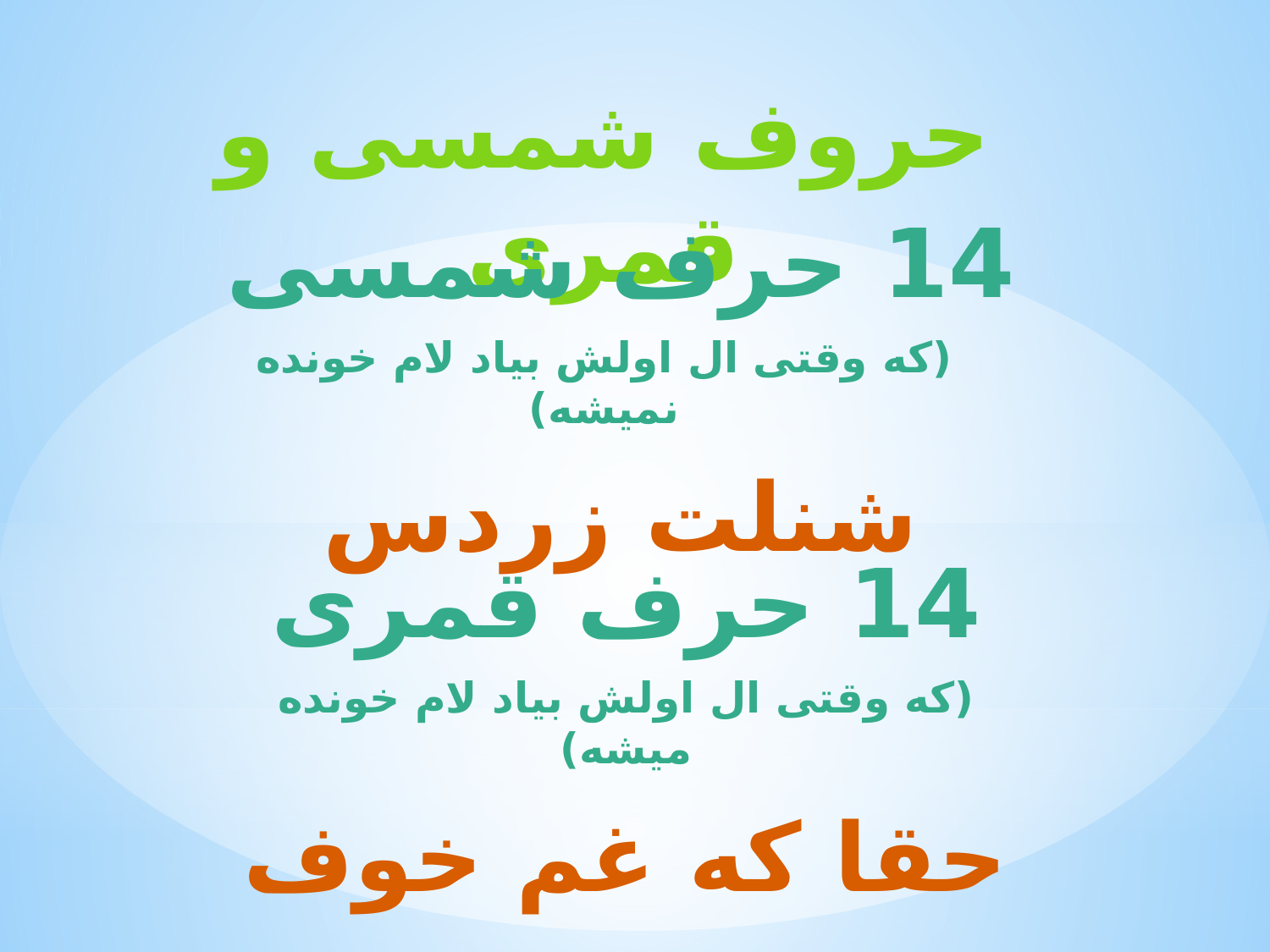

حروف شمسی و قمری
14 حرف شمسی
(که وقتی ال اولش بیاد لام خونده نمیشه)
شنلت زردس
14 حرف قمری
(که وقتی ال اولش بیاد لام خونده میشه)
حقا که غم خوف عجیب